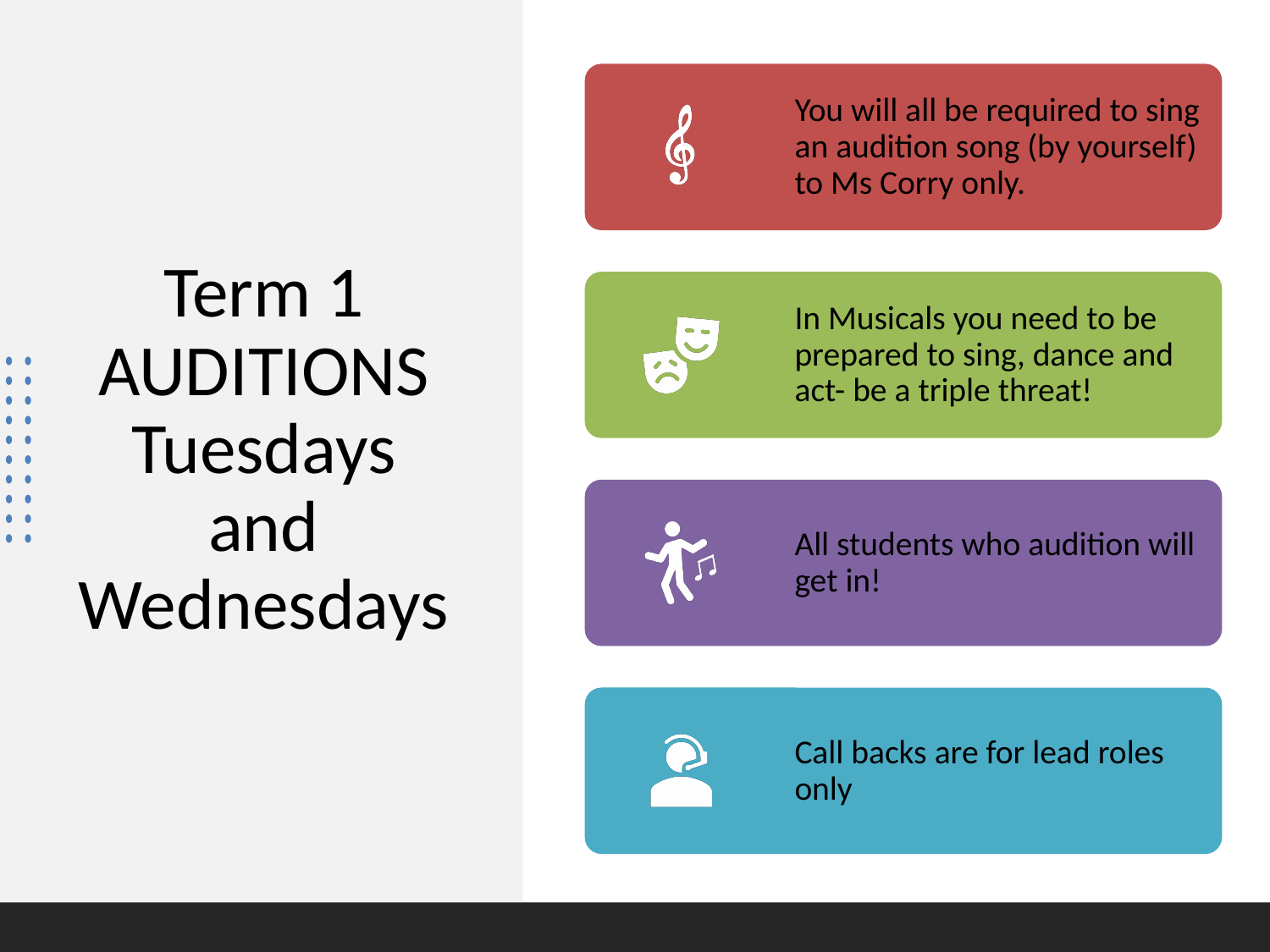

You will all be required to sing an audition song (by yourself) to Ms Corry only.
In Musicals you need to be prepared to sing, dance and act- be a triple threat!
All students who audition will get in!
Call backs are for lead roles only
# Term 1 AUDITIONS Tuesdays and Wednesdays